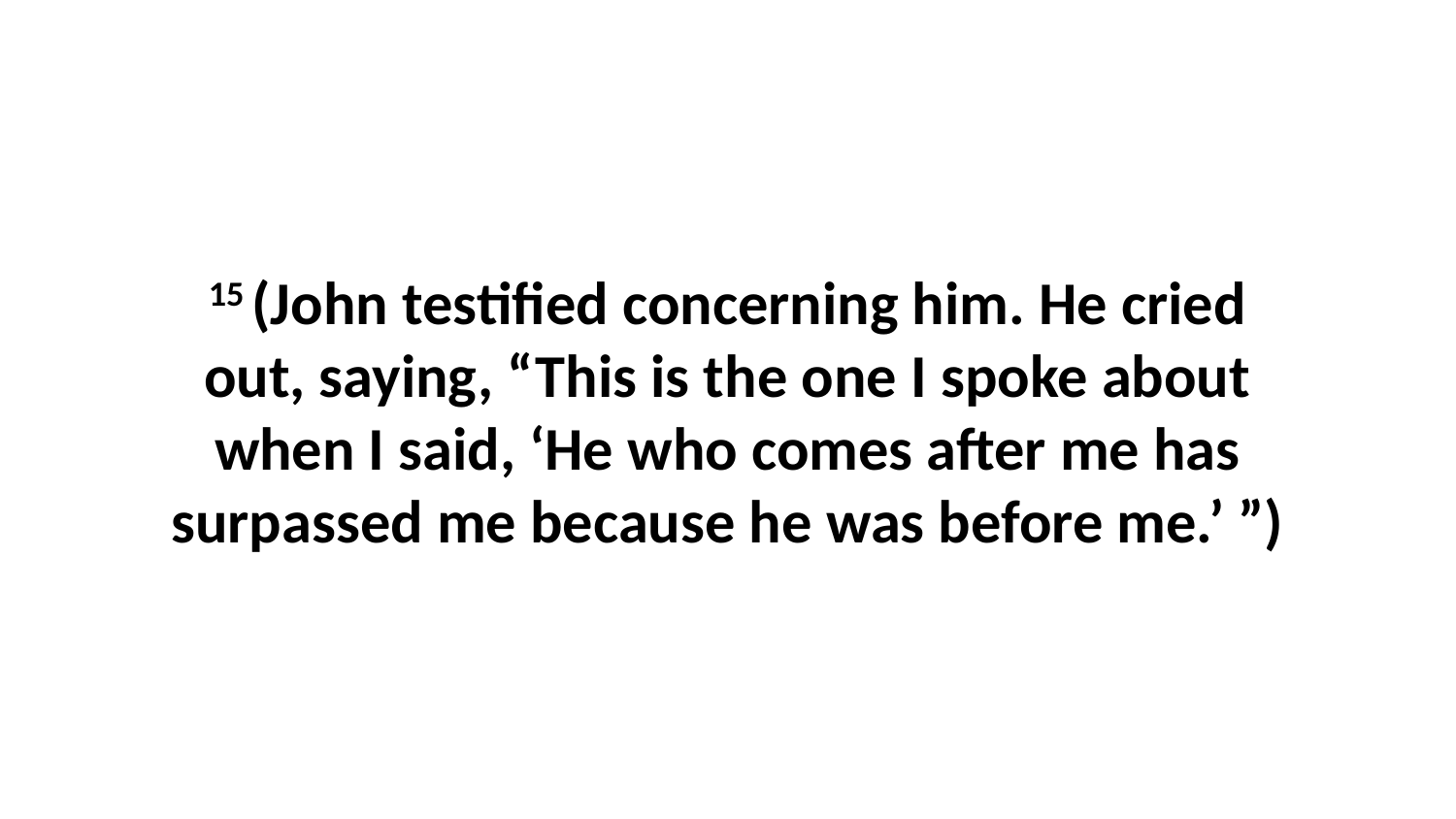

15 (John testified concerning him. He cried out, saying, “This is the one I spoke about when I said, ‘He who comes after me has surpassed me because he was before me.’ ”)